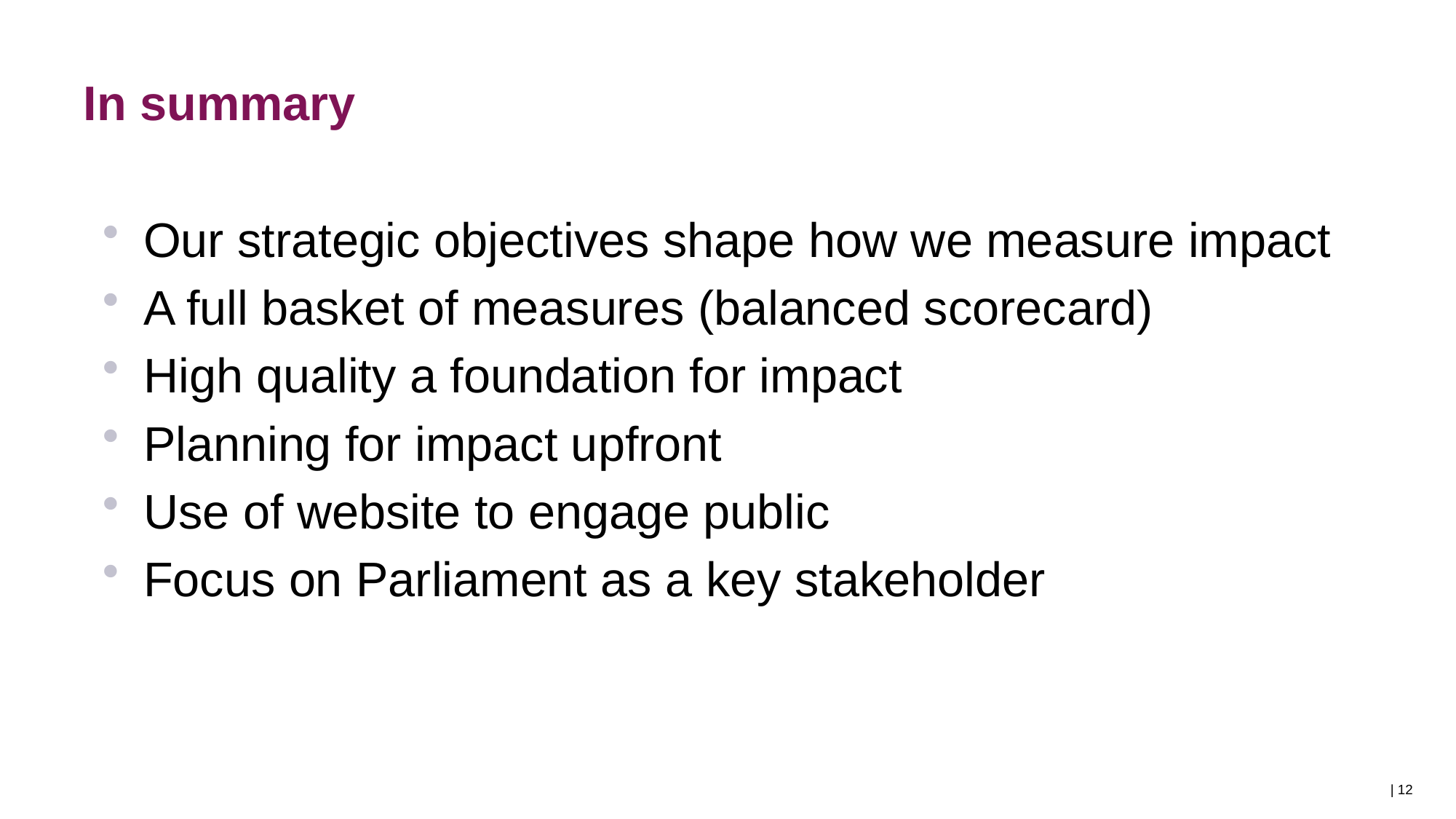

# In summary
Our strategic objectives shape how we measure impact
A full basket of measures (balanced scorecard)
High quality a foundation for impact
Planning for impact upfront
Use of website to engage public
Focus on Parliament as a key stakeholder